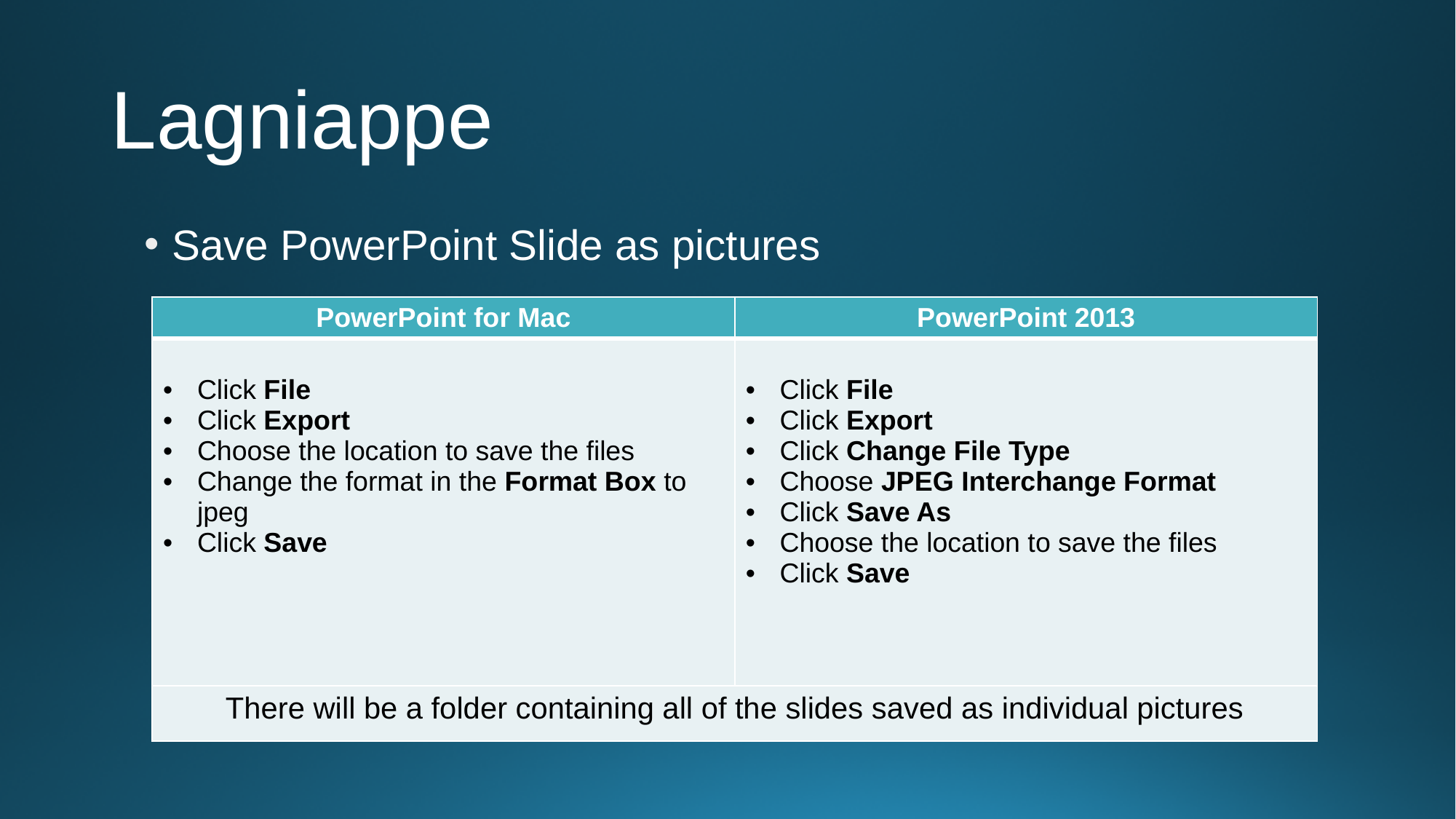

# Lagniappe
Save PowerPoint Slide as pictures
| PowerPoint for Mac | PowerPoint 2013 |
| --- | --- |
| Click File Click Export Choose the location to save the files Change the format in the Format Box to jpeg Click Save | Click File Click Export Click Change File Type Choose JPEG Interchange Format Click Save As Choose the location to save the files Click Save |
| There will be a folder containing all of the slides saved as individual pictures |  |